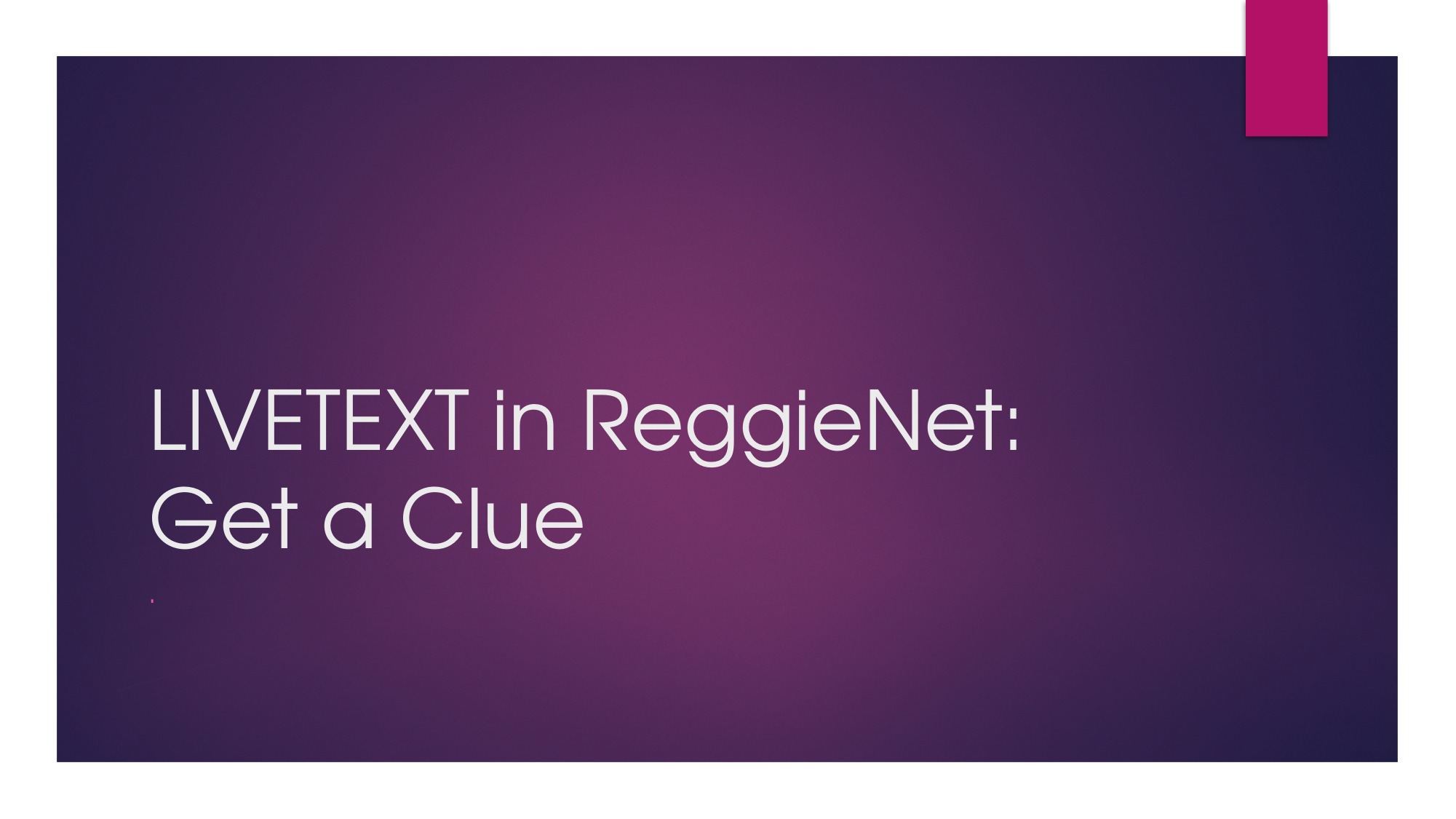

# LIVETEXT in ReggieNet: Get a Clue
.